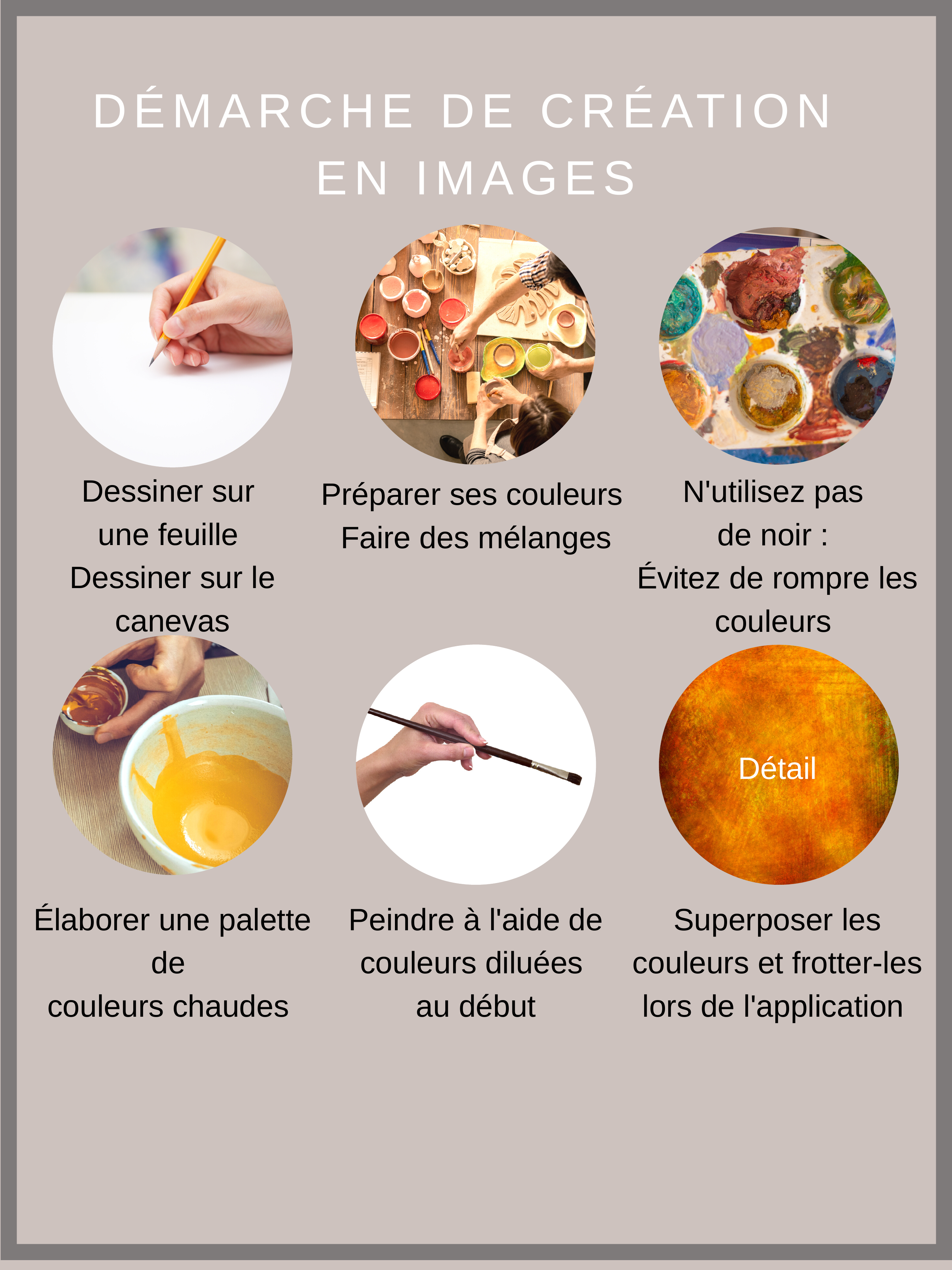

DÉMARCHE DE CRÉATION
EN IMAGES

N'utilisez pas
de noir :
Évitez de rompre les couleurs
Dessiner sur
une feuille
Dessiner sur le canevas
Préparer ses couleurs
Faire des mélanges

Détail
Élaborer une palette de
couleurs chaudes
Peindre à l'aide de couleurs diluées
au début

Superposer les couleurs et frotter-les lors de l'application